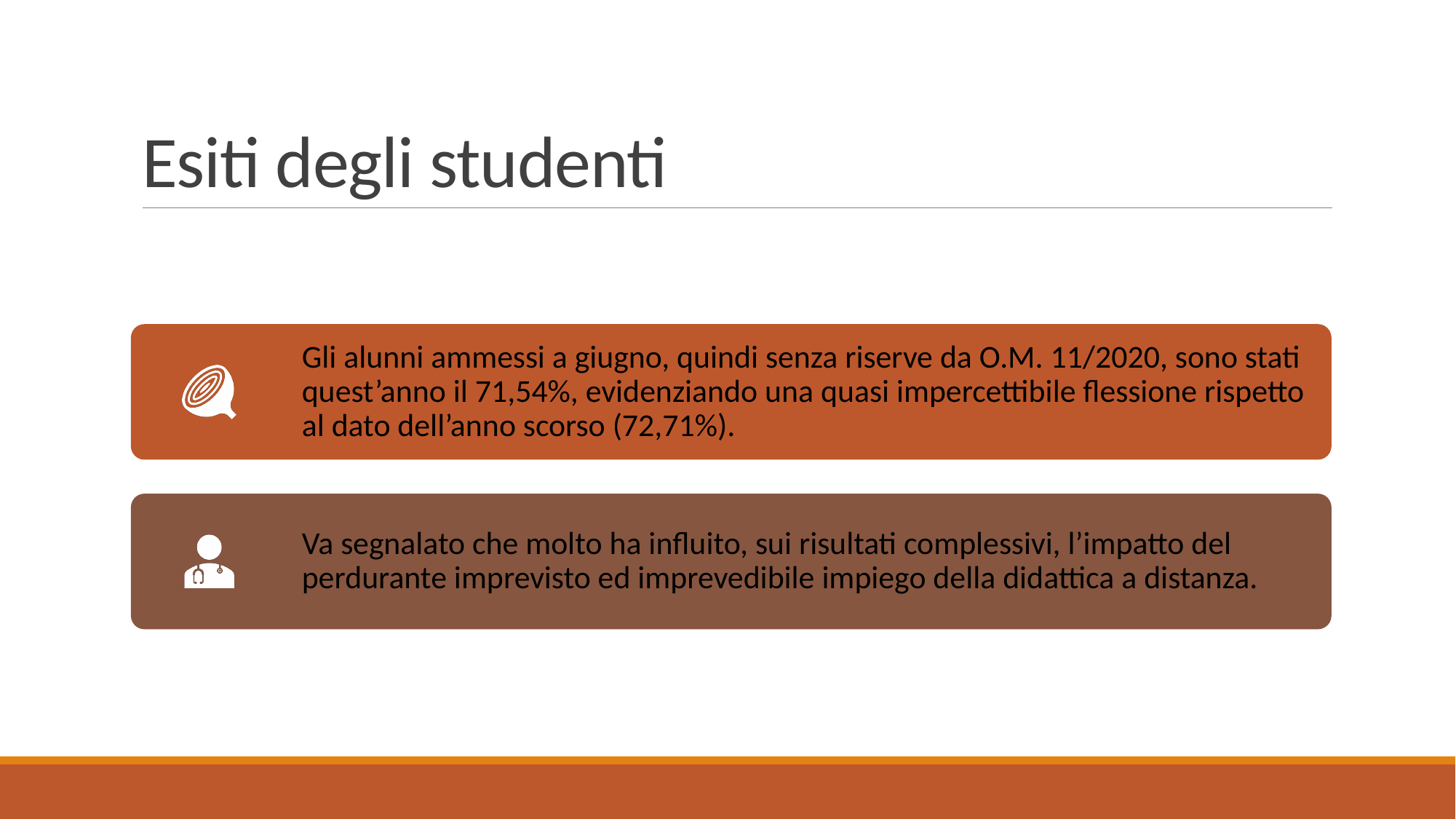

# Esiti degli studenti
Gli alunni ammessi a giugno, quindi senza riserve da O.M. 11/2020, sono stati quest’anno il 71,54%, evidenziando una quasi impercettibile flessione rispetto al dato dell’anno scorso (72,71%).
Va segnalato che molto ha influito, sui risultati complessivi, l’impatto del perdurante imprevisto ed imprevedibile impiego della didattica a distanza.